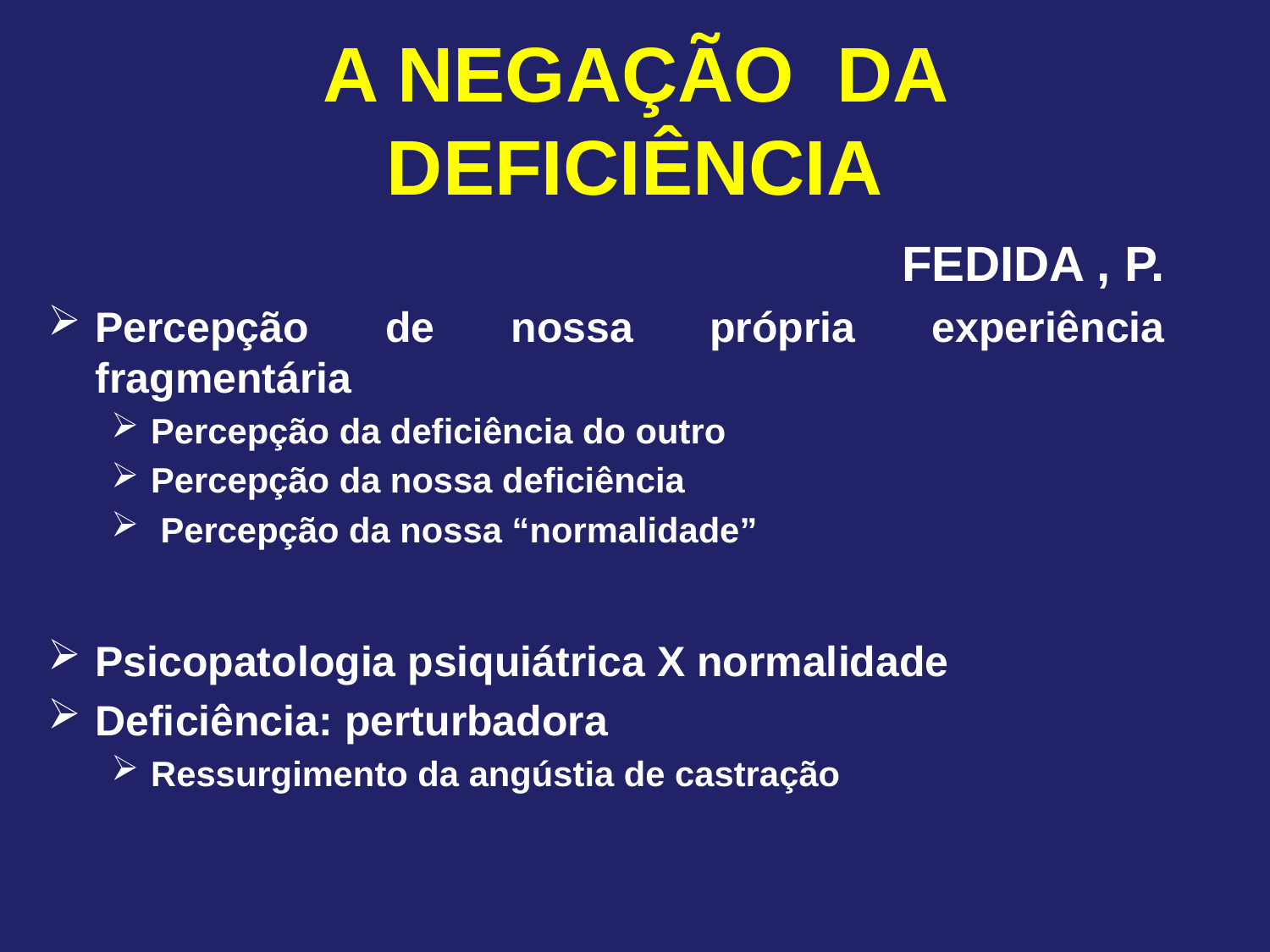

# A NEGAÇÃO  DA DEFICIÊNCIA
FEDIDA , P.
Percepção de nossa própria experiência fragmentária
Percepção da deficiência do outro
Percepção da nossa deficiência
 Percepção da nossa “normalidade”

Psicopatologia psiquiátrica X normalidade
Deficiência: perturbadora
Ressurgimento da angústia de castração